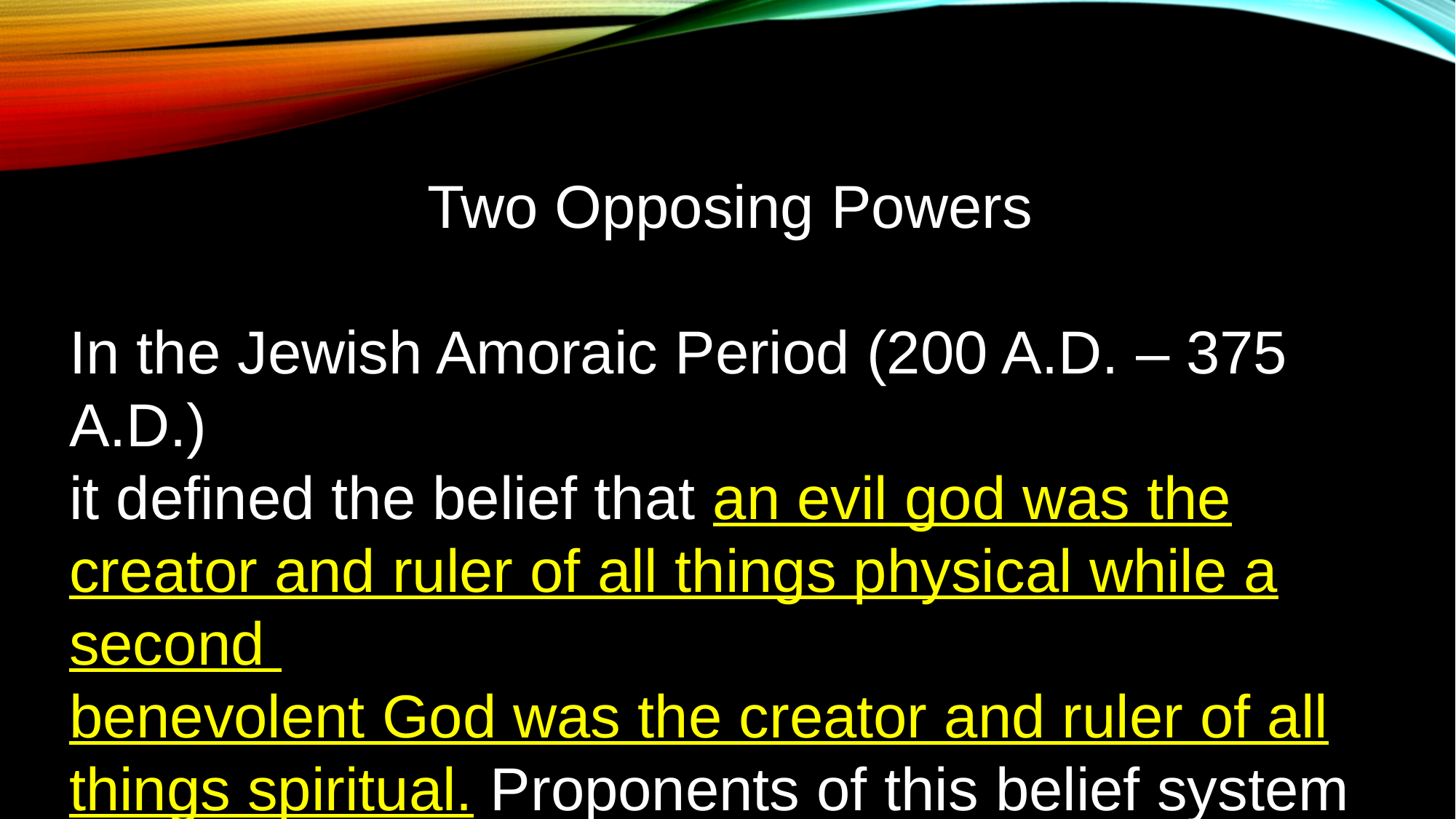

Two Opposing Powers

In the Jewish Amoraic Period (200 A.D. – 375 A.D.)
it defined the belief that an evil god was the creator and ruler of all things physical while a second
benevolent God was the creator and ruler of all things spiritual. Proponents of this belief system included Gnostic Jews and Gnostic Christians.